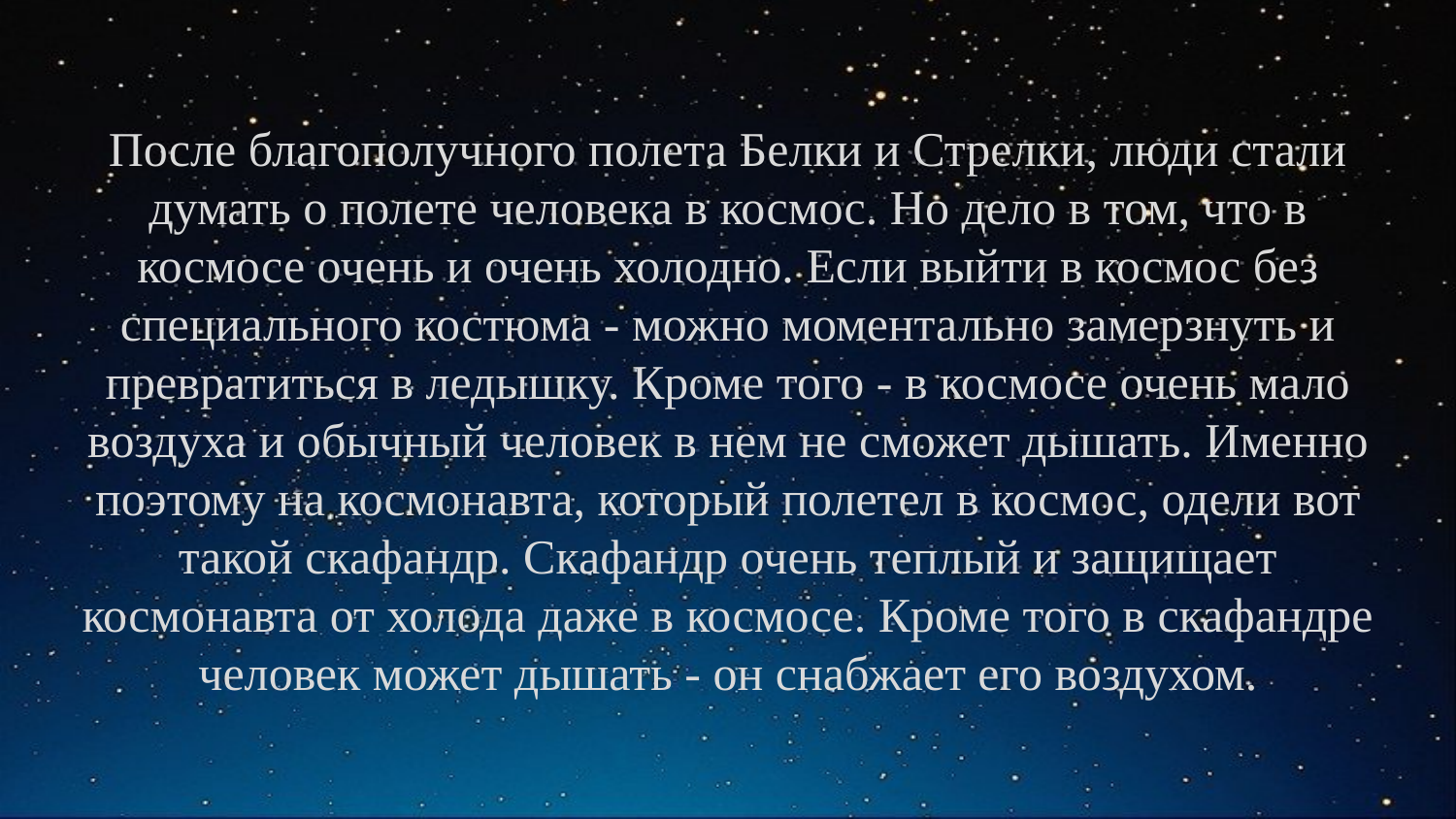

# После благополучного полета Белки и Стрелки, люди стали думать о полете человека в космос. Но дело в том, что в космосе очень и очень холодно. Если выйти в космос без специального костюма - можно моментально замерзнуть и превратиться в ледышку. Кроме того - в космосе очень мало воздуха и обычный человек в нем не сможет дышать. Именно поэтому на космонавта, который полетел в космос, одели вот такой скафандр. Скафандр очень теплый и защищает космонавта от холода даже в космосе. Кроме того в скафандре человек может дышать - он снабжает его воздухом.